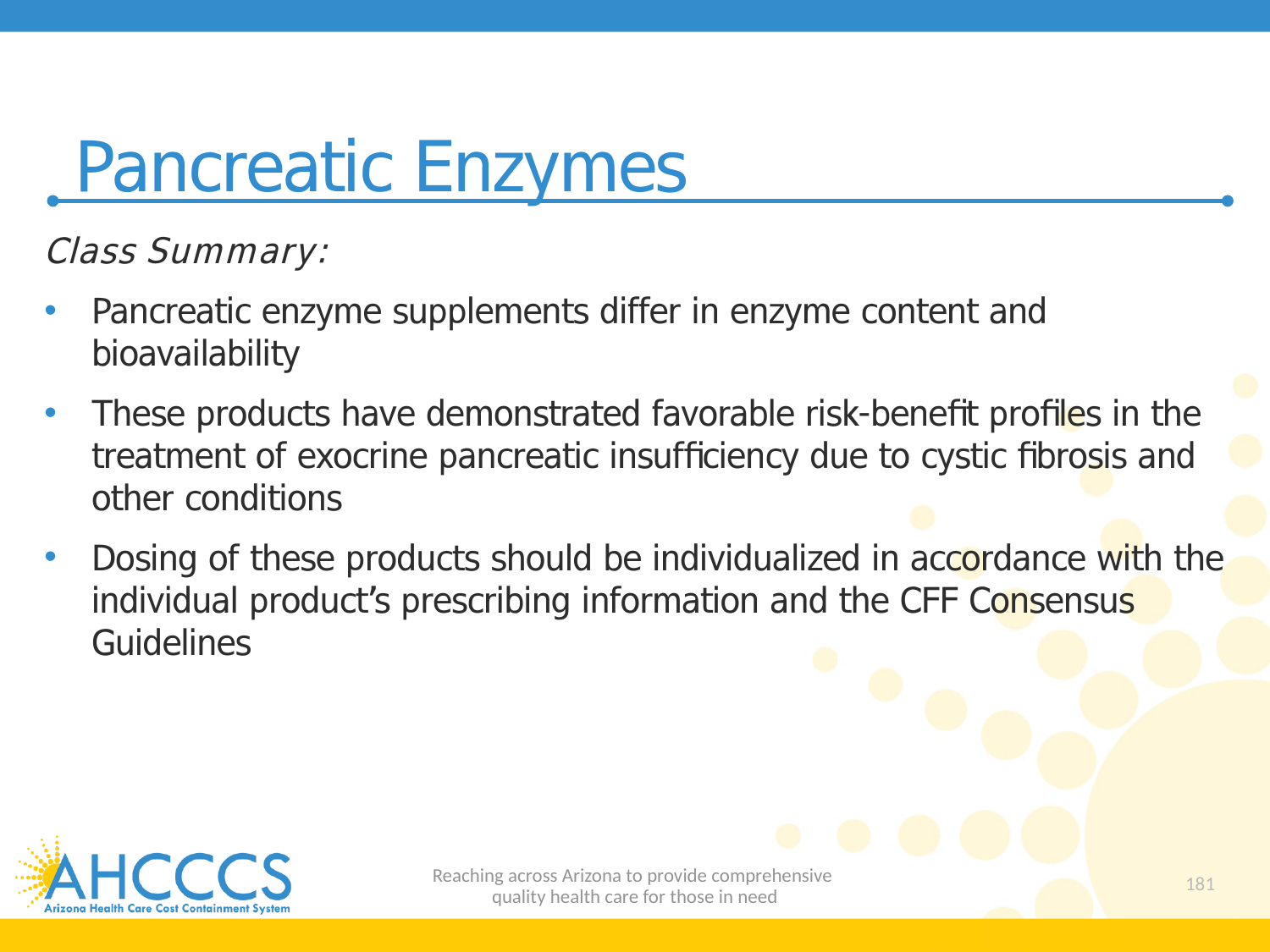

# Pancreatic Enzymes
Class Summary:
Pancreatic enzyme supplements differ in enzyme content and bioavailability
These products have demonstrated favorable risk-benefit profiles in the treatment of exocrine pancreatic insufficiency due to cystic fibrosis and other conditions
Dosing of these products should be individualized in accordance with the individual product’s prescribing information and the CFF Consensus Guidelines
Reaching across Arizona to provide comprehensive
quality health care for those in need
181